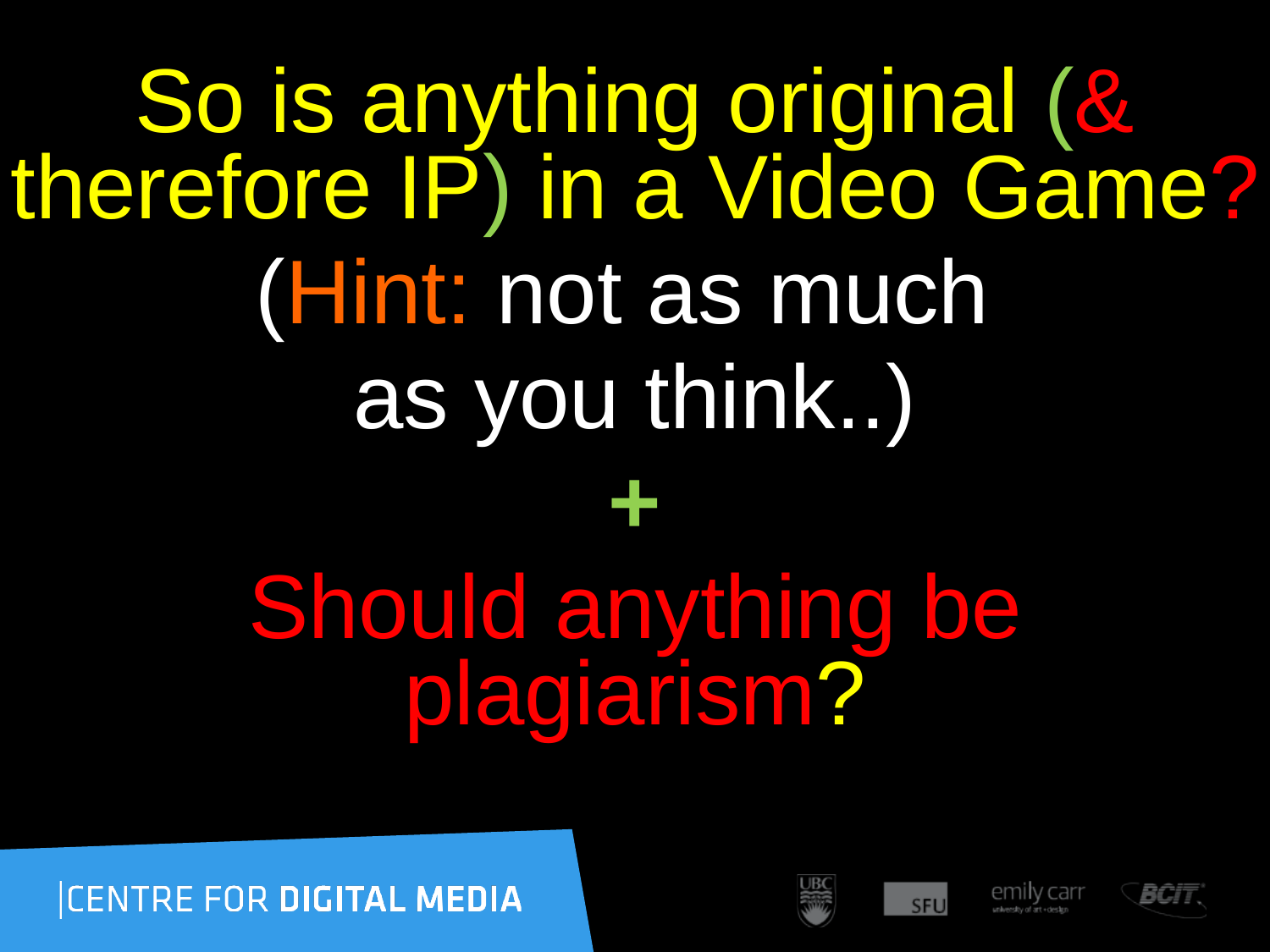

So is anything original (& therefore IP) in a Video Game?
(Hint: not as much
as you think..)
+
Should anything be plagiarism?